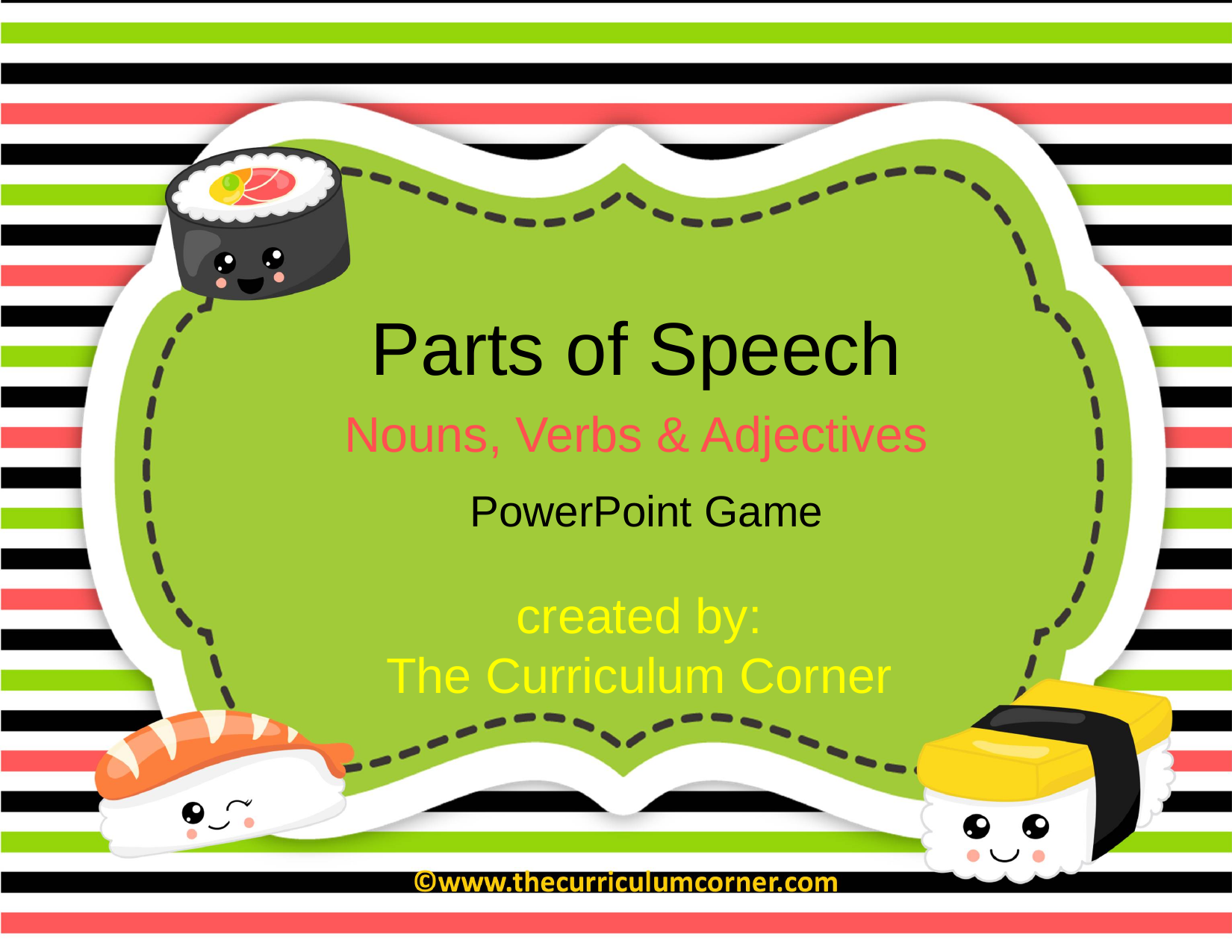

Parts of Speech
Nouns, Verbs & Adjectives
PowerPoint Game
created by:
The Curriculum Corner